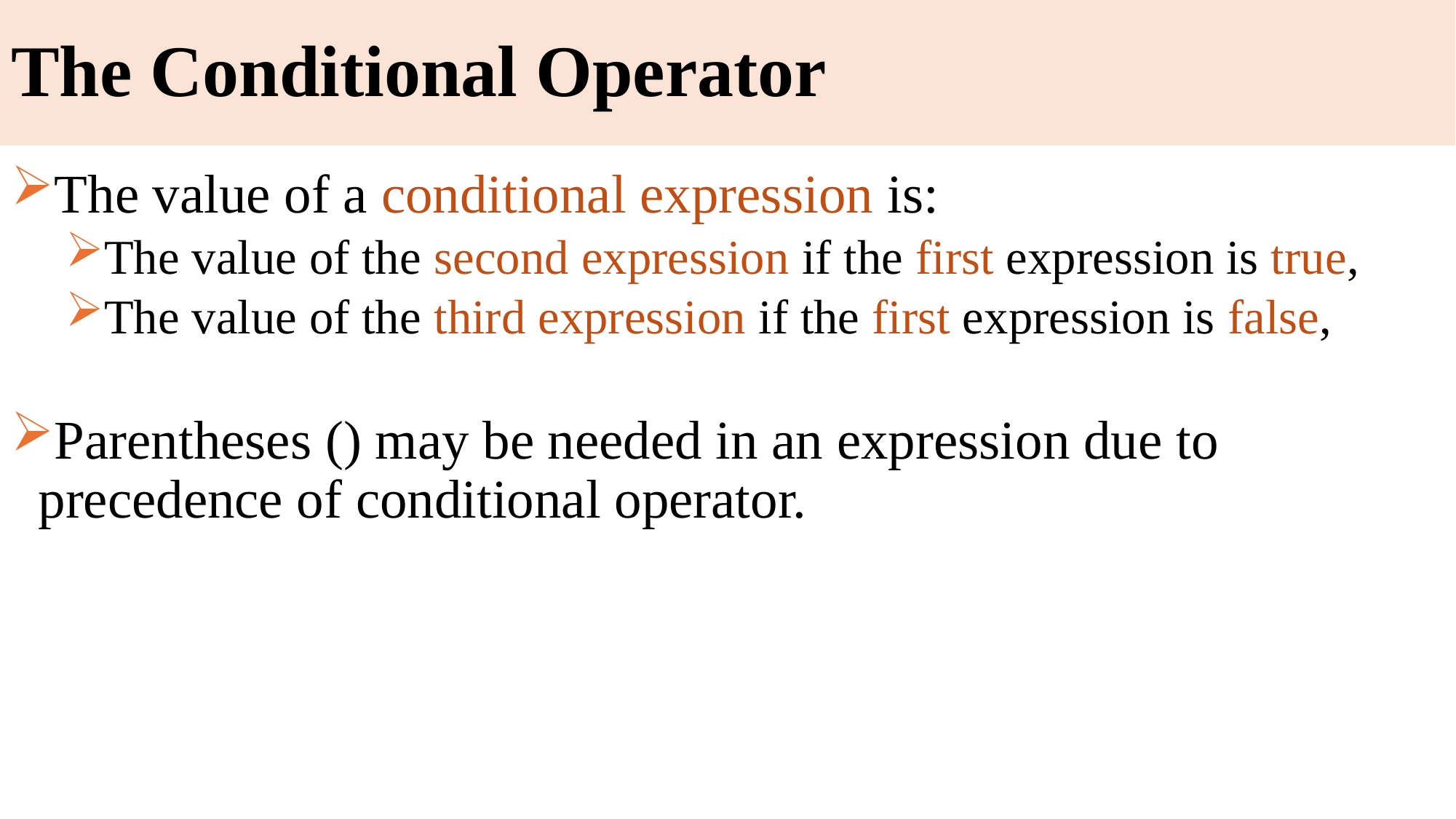

# The Conditional Operator
The value of a conditional expression is:
The value of the second expression if the first expression is true,
The value of the third expression if the first expression is false,
Parentheses () may be needed in an expression due to precedence of conditional operator.